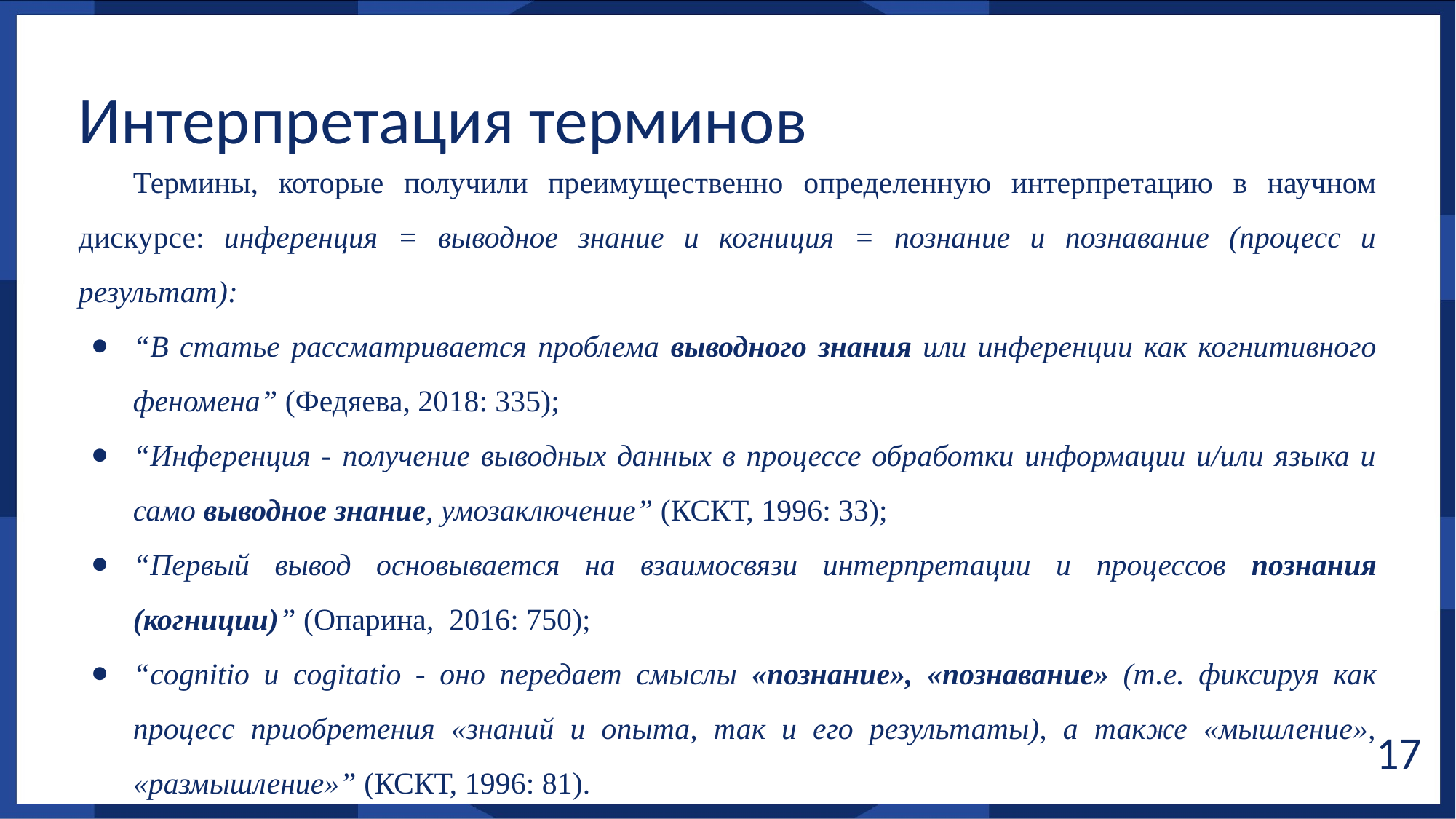

Интерпретация терминов

Термины, которые получили преимущественно определенную интерпретацию в научном дискурсе: инференция = выводное знание и когниция = познание и познавание (процесс и результат):
“В статье рассматривается проблема выводного знания или инференции как когнитивного феномена” (Федяева, 2018: 335);
“Инференция - получение выводных данных в процессе обработки информации и/или языка и само выводное знание, умозаключение” (КСКТ, 1996: 33);
“Первый вывод основывается на взаимосвязи интерпретации и процессов познания (когниции)” (Опарина,  2016: 750);
“cognitio и cogitatio - оно передает смыслы «познание», «познавание» (т.е. фиксируя как процесс приобретения «знаний и опыта, так и его результаты), а также «мышление», «размышление»” (КСКТ, 1996: 81).
17